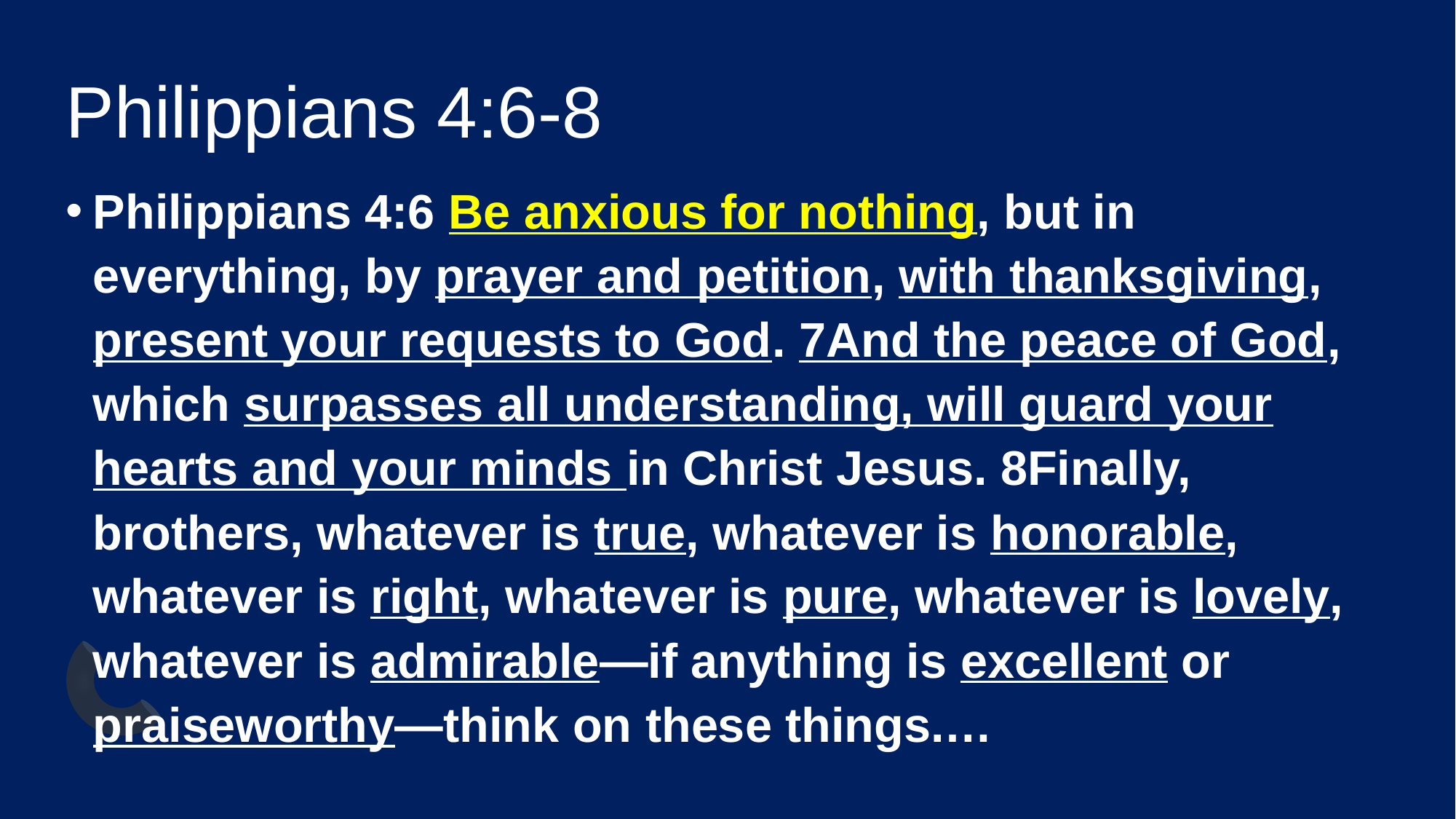

# Philippians 4:6-8
Philippians 4:6 Be anxious for nothing, but in everything, by prayer and petition, with thanksgiving, present your requests to God. 7And the peace of God, which surpasses all understanding, will guard your hearts and your minds in Christ Jesus. 8Finally, brothers, whatever is true, whatever is honorable, whatever is right, whatever is pure, whatever is lovely, whatever is admirable—if anything is excellent or praiseworthy—think on these things.…